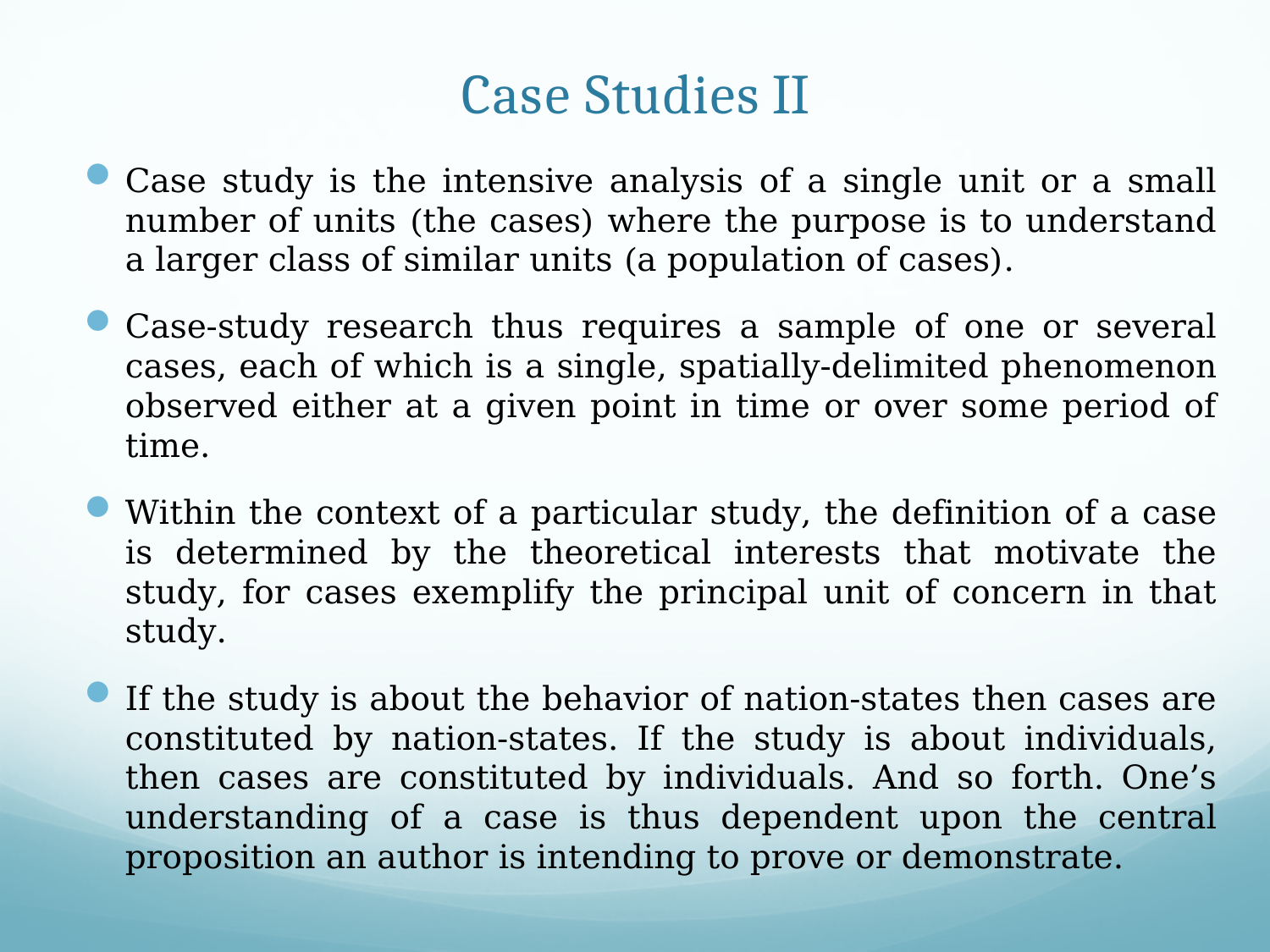

# Case Studies II
Case study is the intensive analysis of a single unit or a small number of units (the cases) where the purpose is to understand a larger class of similar units (a population of cases).
Case-study research thus requires a sample of one or several cases, each of which is a single, spatially-delimited phenomenon observed either at a given point in time or over some period of time.
Within the context of a particular study, the definition of a case is determined by the theoretical interests that motivate the study, for cases exemplify the principal unit of concern in that study.
If the study is about the behavior of nation-states then cases are constituted by nation-states. If the study is about individuals, then cases are constituted by individuals. And so forth. One’s understanding of a case is thus dependent upon the central proposition an author is intending to prove or demonstrate.